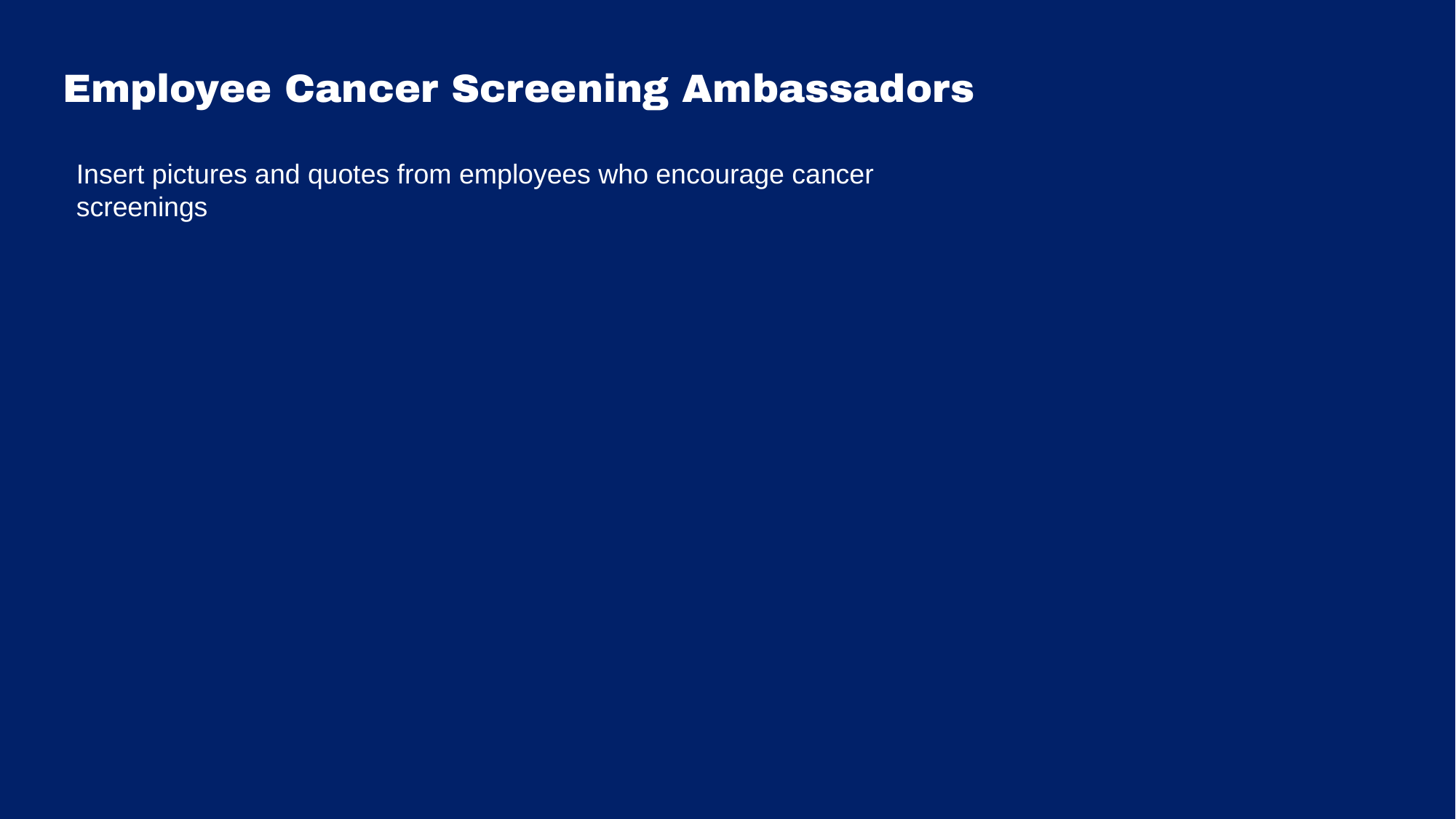

Employee Cancer Screening Ambassadors
Insert pictures and quotes from employees who encourage cancer screenings